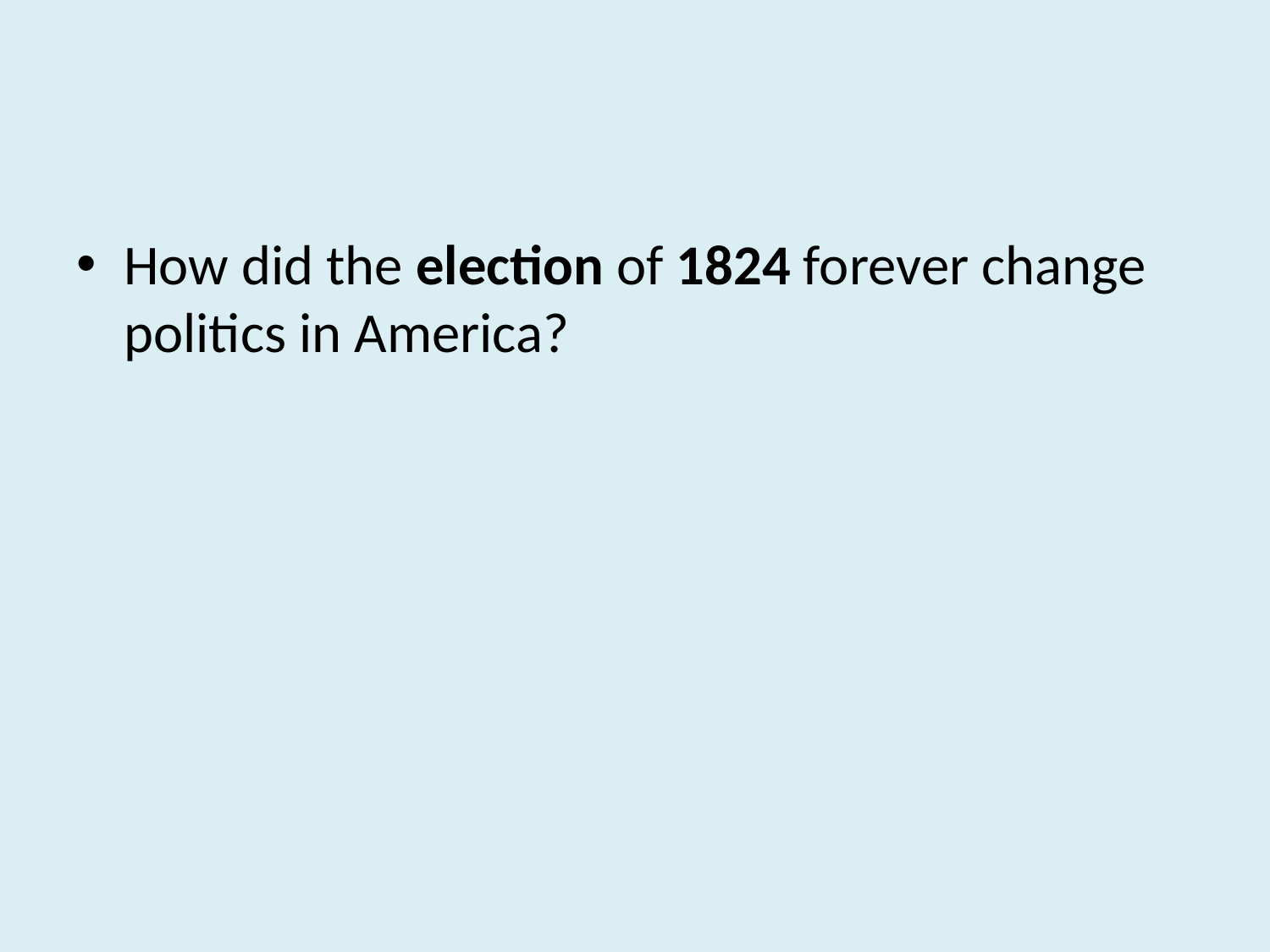

#
How did the election of 1824 forever change politics in America?